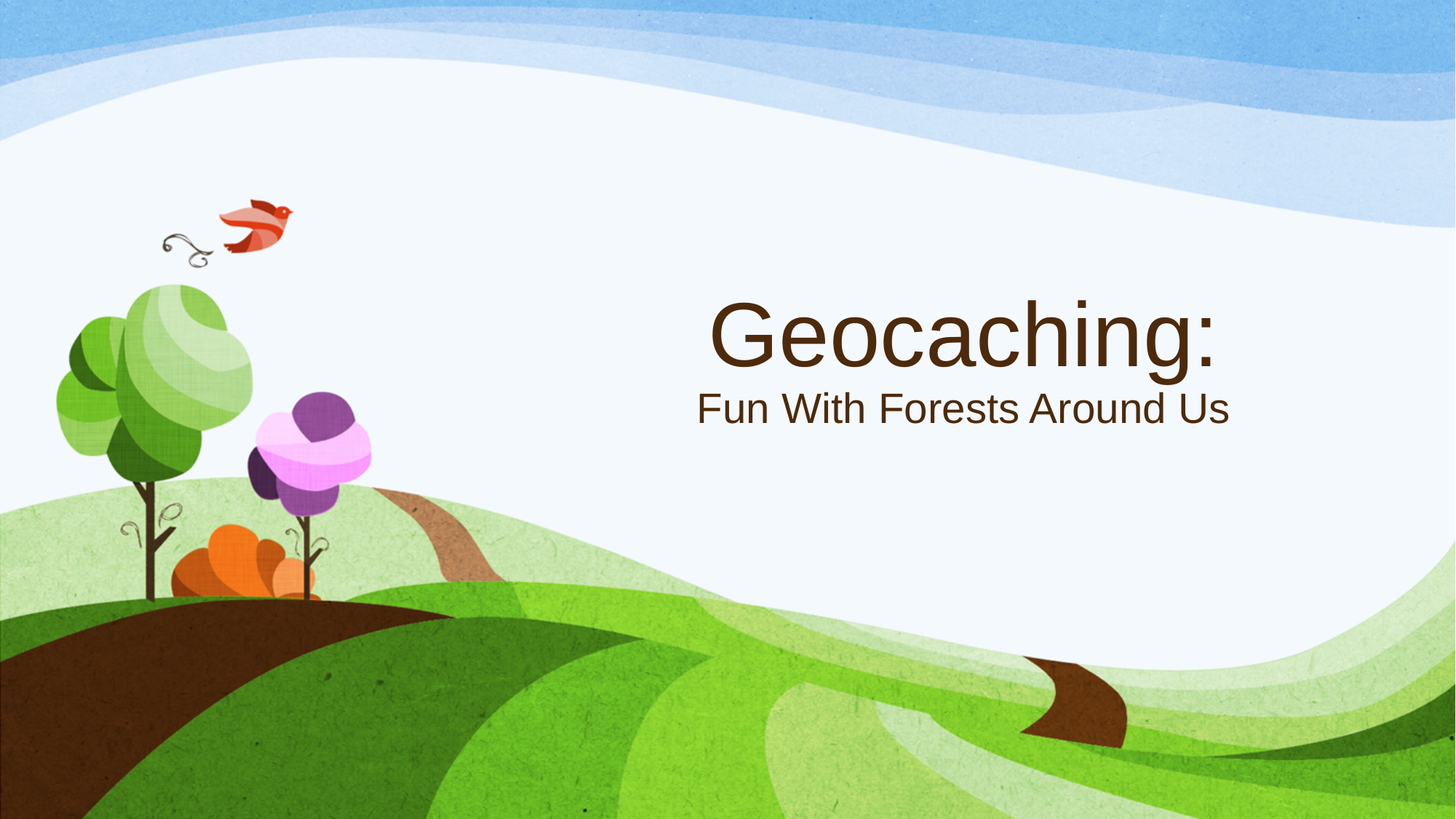

# Geocaching: Fun With Forests Around Us